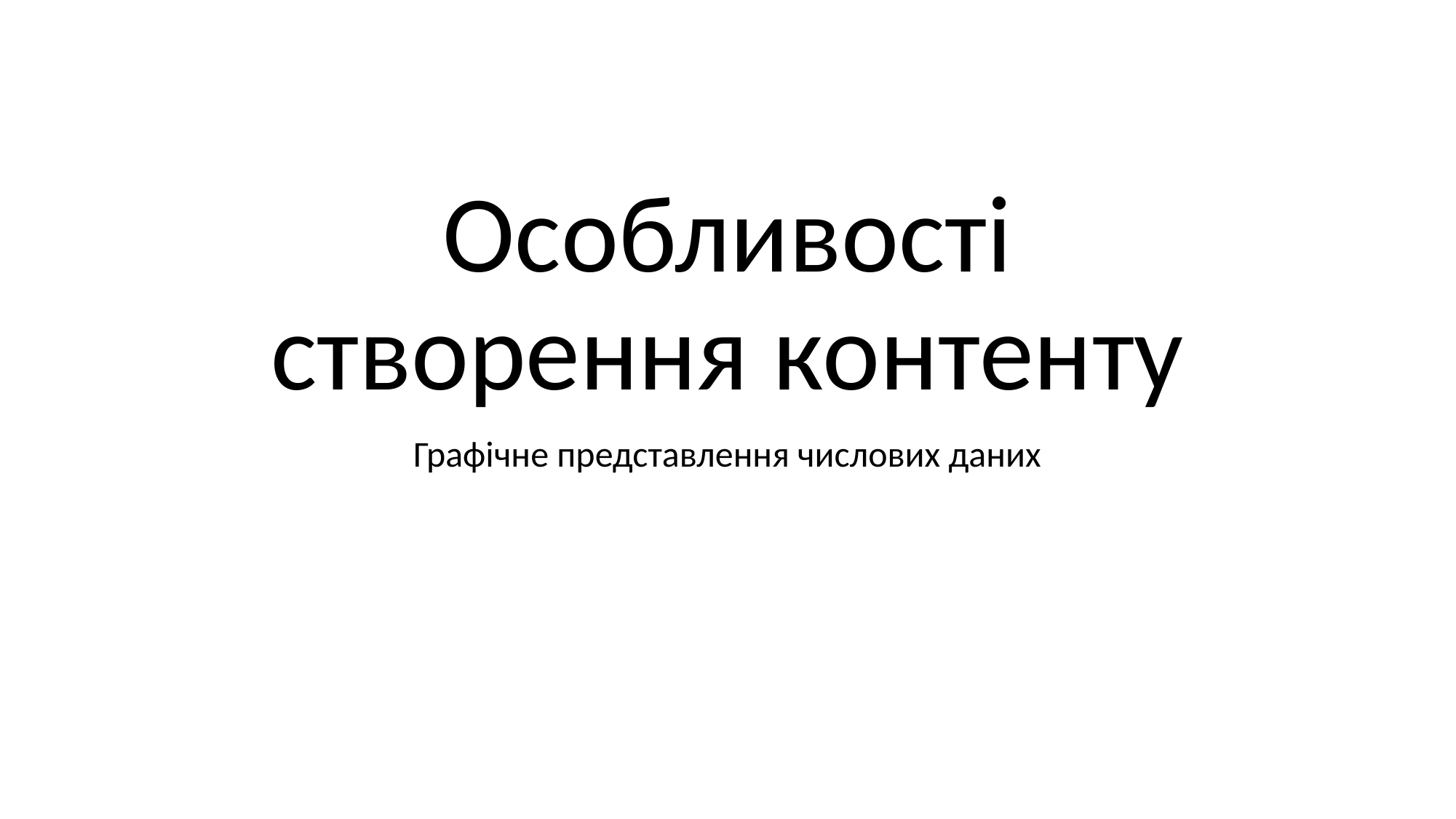

# Особливості створення контенту
Графічне представлення числових даних